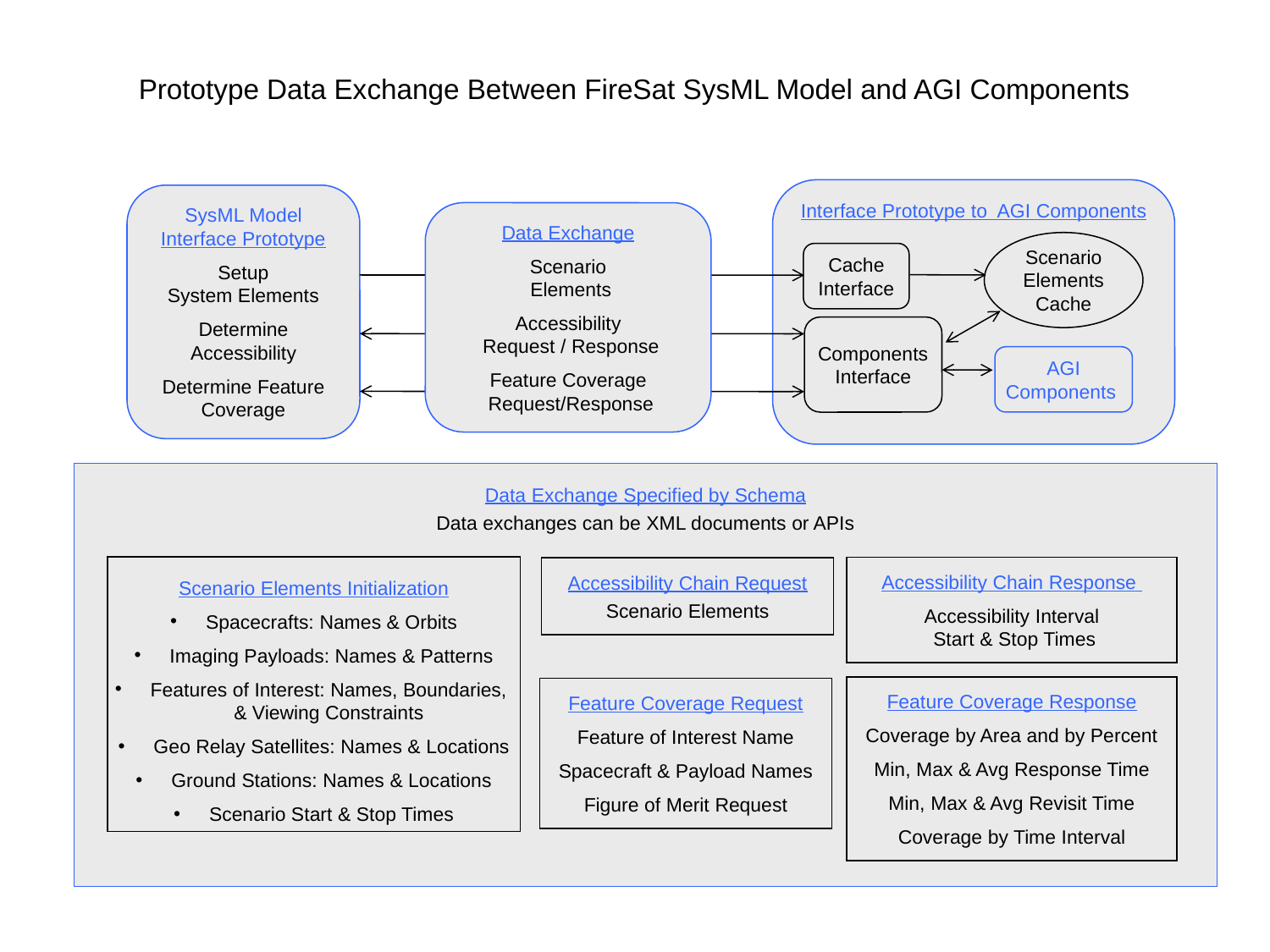

# Prototype Data Exchange Between FireSat SysML Model and AGI Components
Interface Prototype to  AGI Components
Scenario Elements Cache
Cache Interface
Components Interface
AGI Components
SysML Model
Interface Prototype
Setup
System Elements
Determine
Accessibility
Determine Feature
Coverage
Data Exchange
Scenario
 Elements
Accessibility
 Request / Response
Feature Coverage
 Request/Response
Data Exchange Specified by Schema
Data exchanges can be XML documents or APIs
Scenario Elements Initialization
 Spacecrafts: Names & Orbits
 Imaging Payloads: Names & Patterns
 Features of Interest: Names, Boundaries,
& Viewing Constraints
 Geo Relay Satellites: Names & Locations
 Ground Stations: Names & Locations
 Scenario Start & Stop Times
Accessibility Chain Response
Accessibility Interval
 Start & Stop Times
Accessibility Chain Request
Scenario Elements
Feature Coverage Response
Coverage by Area and by Percent
Min, Max & Avg Response Time
Min, Max & Avg Revisit Time
Coverage by Time Interval
Feature Coverage Request
Feature of Interest Name
Spacecraft & Payload Names
Figure of Merit Request